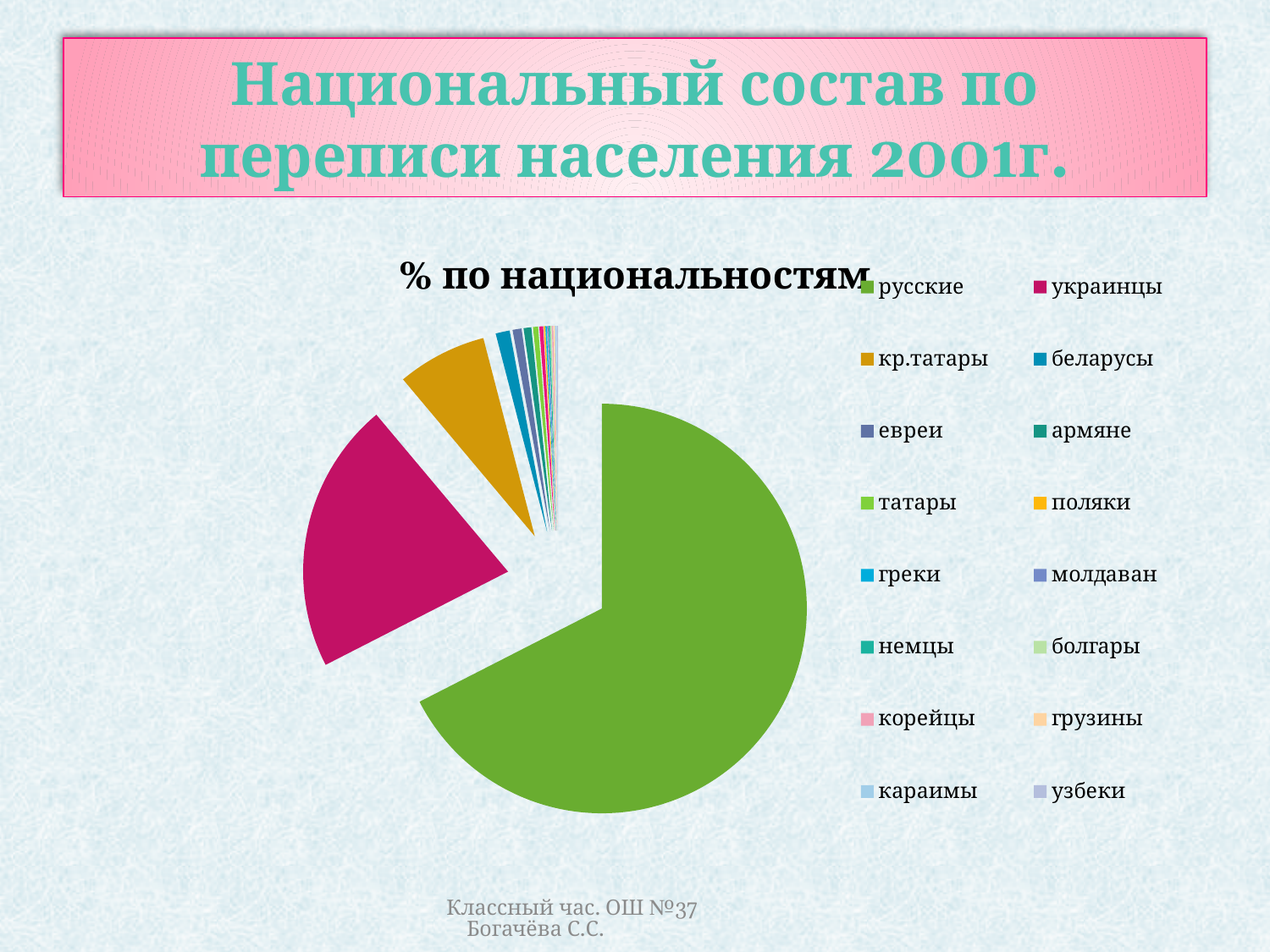

# Национальный состав по переписи населения 2001г.

### Chart:

| Category | % по национальностям |
|---|---|
| русские | 66.8 |
| украинцы | 21.2 |
| кр.татары | 7.0 |
| беларусы | 1.1 |
| евреи | 0.7 |
| армяне | 0.6 |
| татары | 0.4 |
| азербайджанцы             0,3 | 0.3 |
| поляки | 0.1 |
| греки | 0.1 |
| молдаван | 0.1 |
| немцы | 0.1 |
| болгары | 0.1 |
| корейцы | 0.1 |
| грузины | 0.1 |
| караимы | 0.1 |
| узбеки | 0.1 |
Классный час. ОШ №37                            Богачёва С.С.